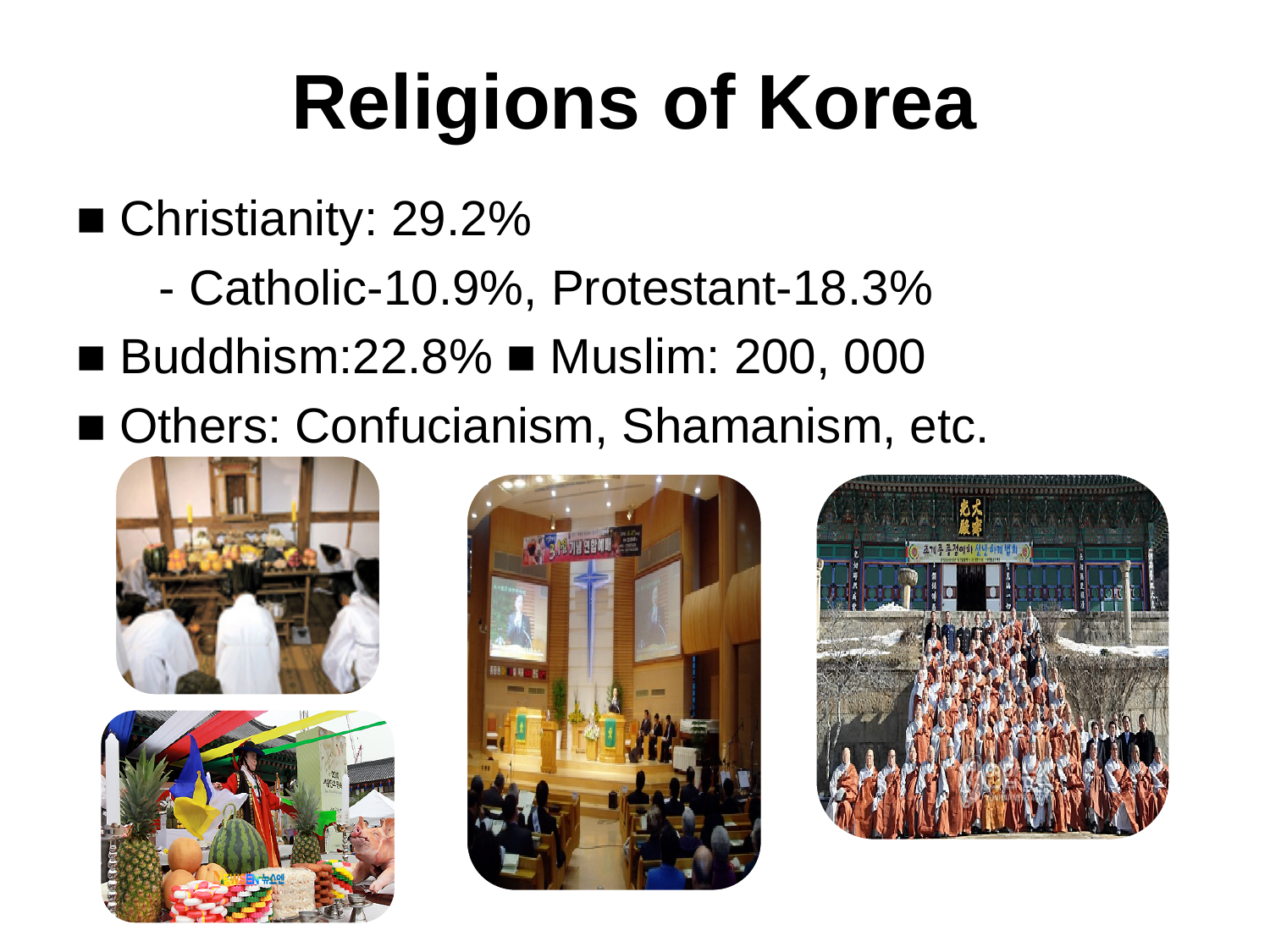

# Religions of Korea
■ Christianity: 29.2%
      - Catholic-10.9%, Protestant-18.3%
■ Buddhism:22.8% ■ Muslim: 200, 000
■ Others: Confucianism, Shamanism, etc.